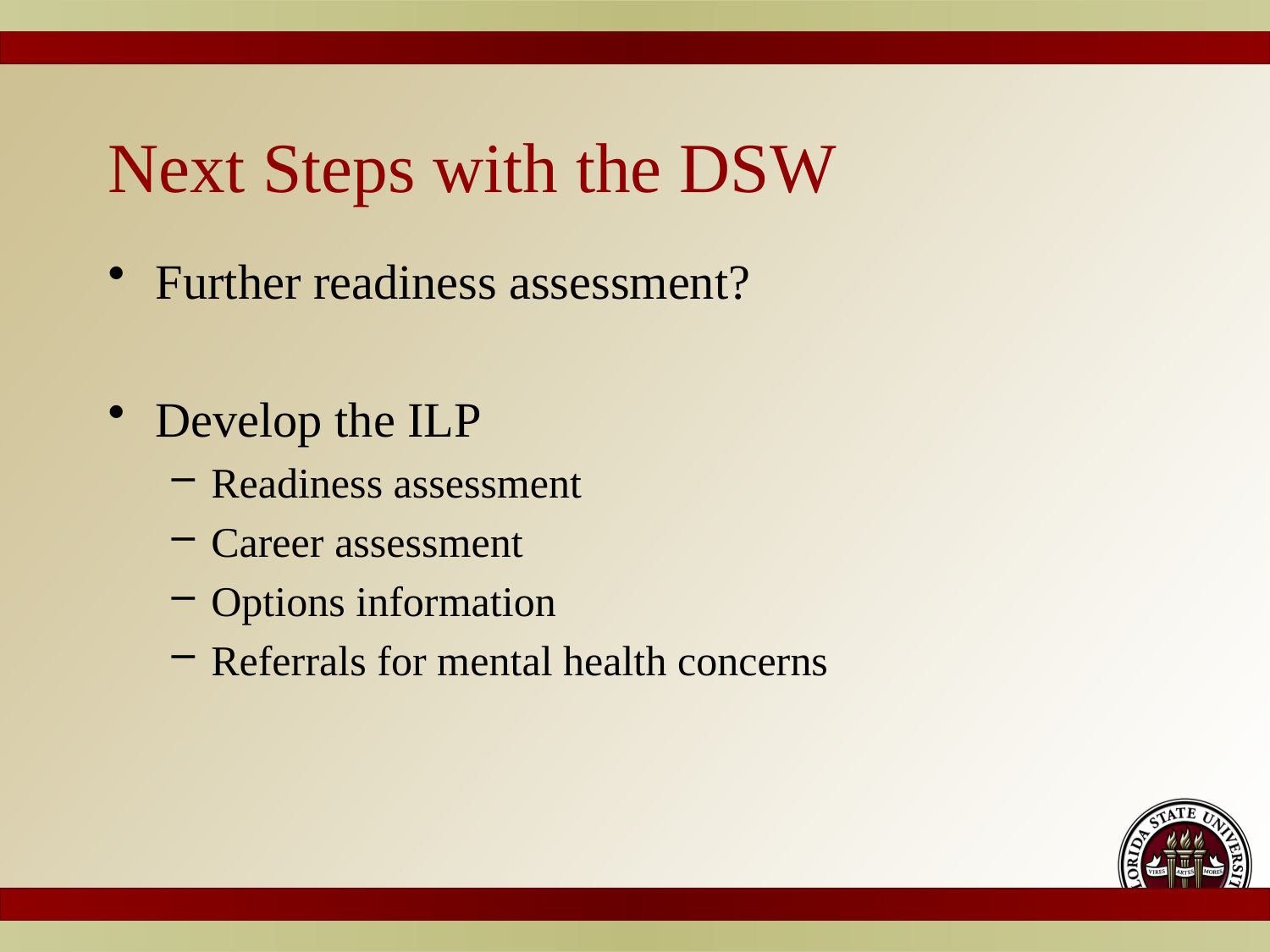

# Next Steps with the DSW
Further readiness assessment?

Develop the ILP
Readiness assessment
Career assessment
Options information
Referrals for mental health concerns